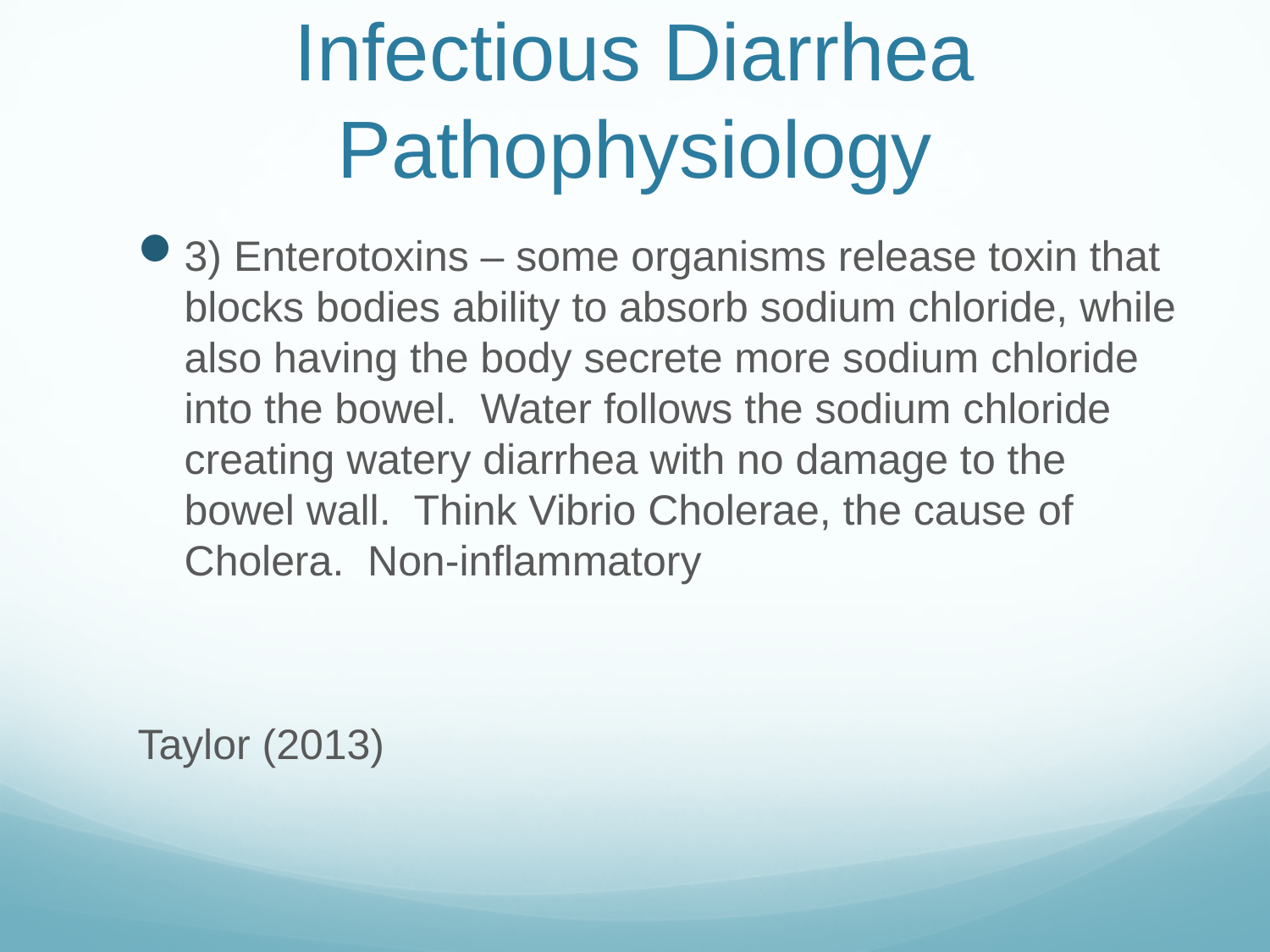

# Infectious Diarrhea Pathophysiology
3) Enterotoxins – some organisms release toxin that blocks bodies ability to absorb sodium chloride, while also having the body secrete more sodium chloride into the bowel.  Water follows the sodium chloride creating watery diarrhea with no damage to the bowel wall.  Think Vibrio Cholerae, the cause of Cholera.  Non-inflammatory

Taylor (2013)